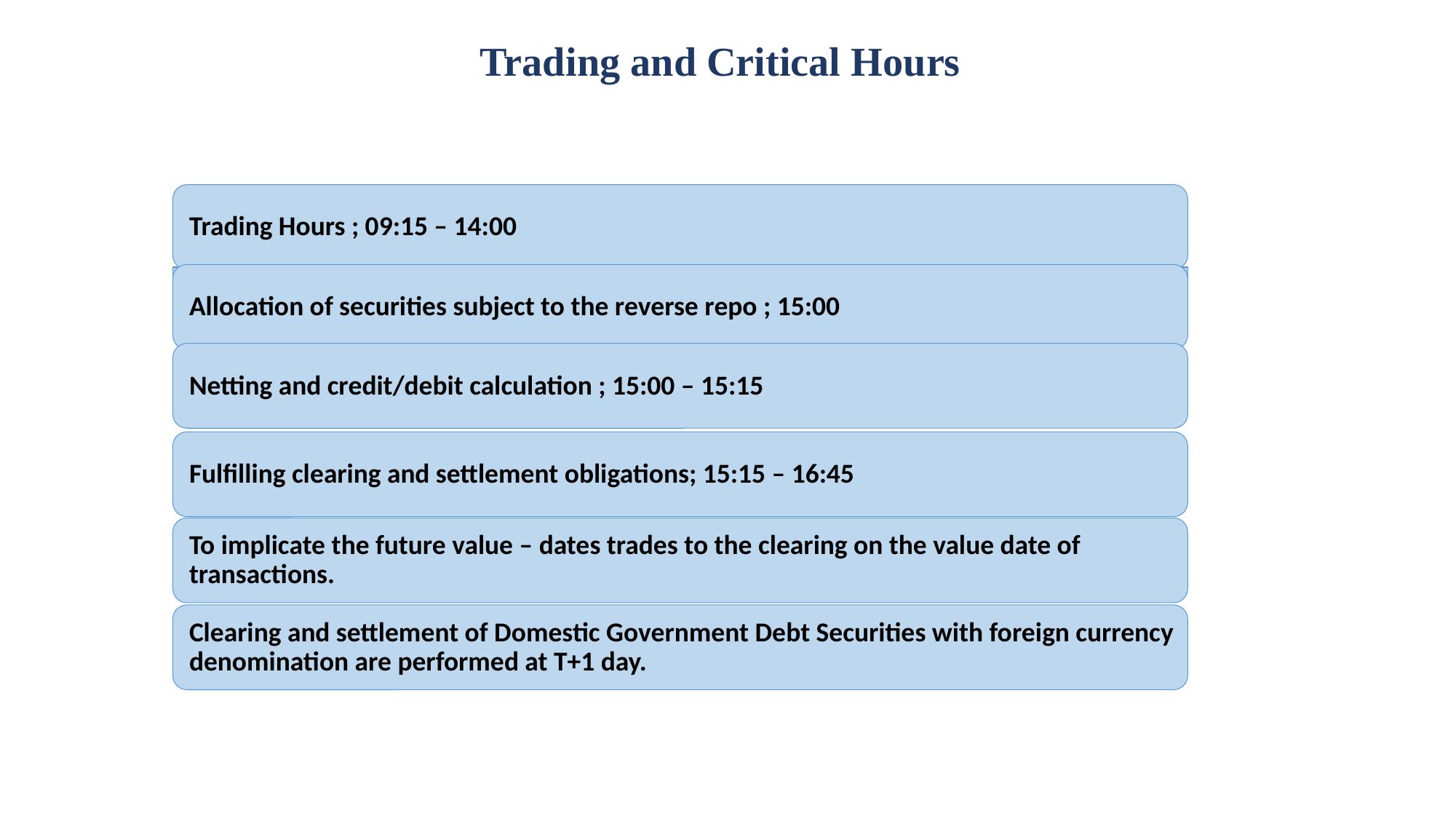

Trading and Critical Hours
Trading Hours ; 09:15 – 14:00

Allocation of securities subject to the reverse repo ; 15:00
Netting and credit/debit calculation ; 15:00 – 15:15
Fulfilling clearing and settlement obligations; 15:15 – 16:45
To implicate the future value – dates trades to the clearing on the value date of transactions.
Clearing and settlement of Domestic Government Debt Securities with foreign currency denomination are performed at T+1 day.